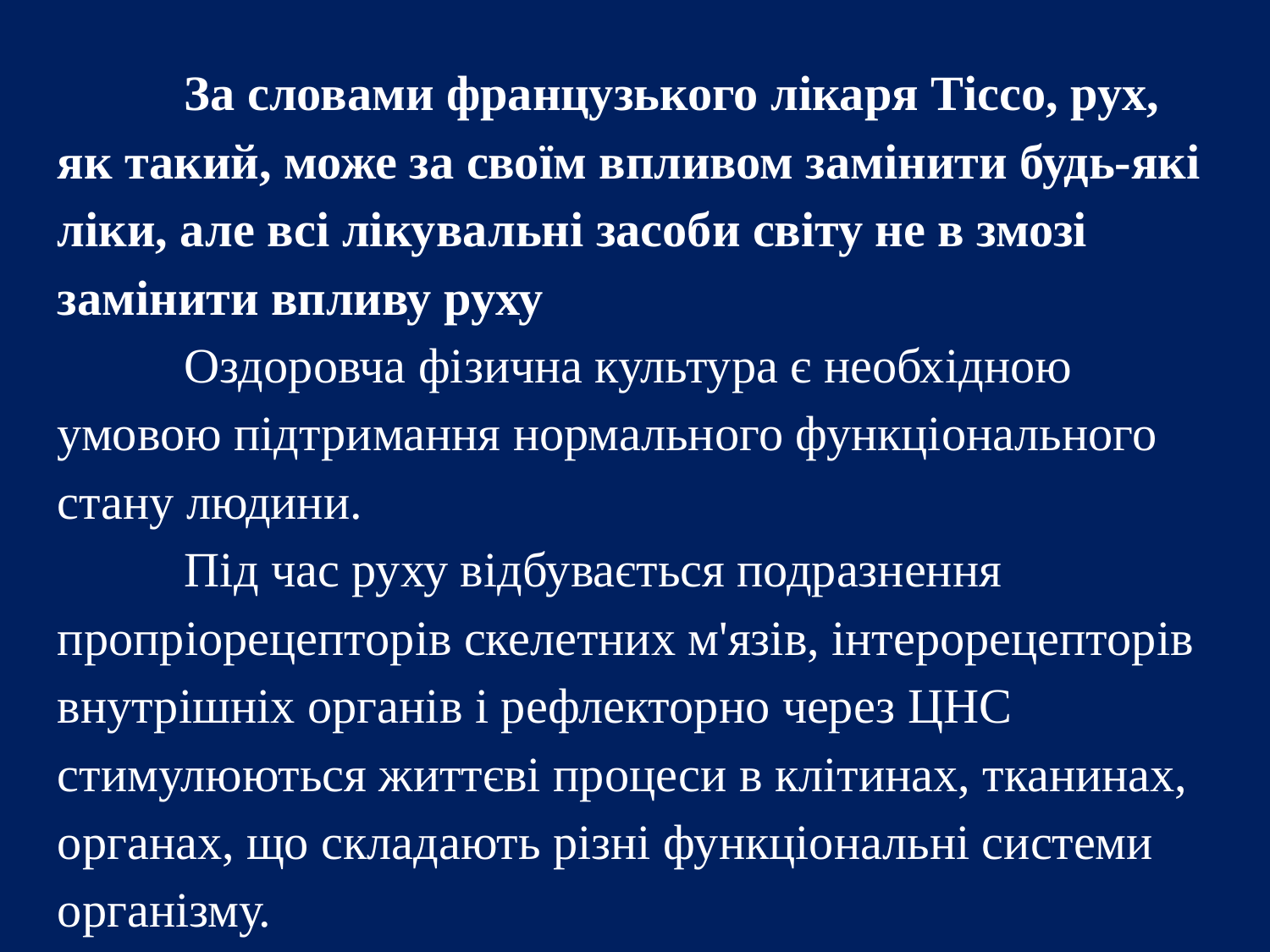

За словами французького лікаря Тіссо, рух, як такий, може за своїм впливом замінити будь-які ліки, але всі лікувальні засоби світу не в змозі замінити впливу руху
	Оздоровча фізична культура є необхідною умовою підтримання нормального функціонального стану людини.
 	Під час руху відбувається подразнення пропріорецепторів скелетних м'язів, інтерорецепторів внутрішніх органів і рефлекторно через ЦНС стимулюються життєві процеси в клітинах, тканинах, органах, що складають різні функціональні системи організму.